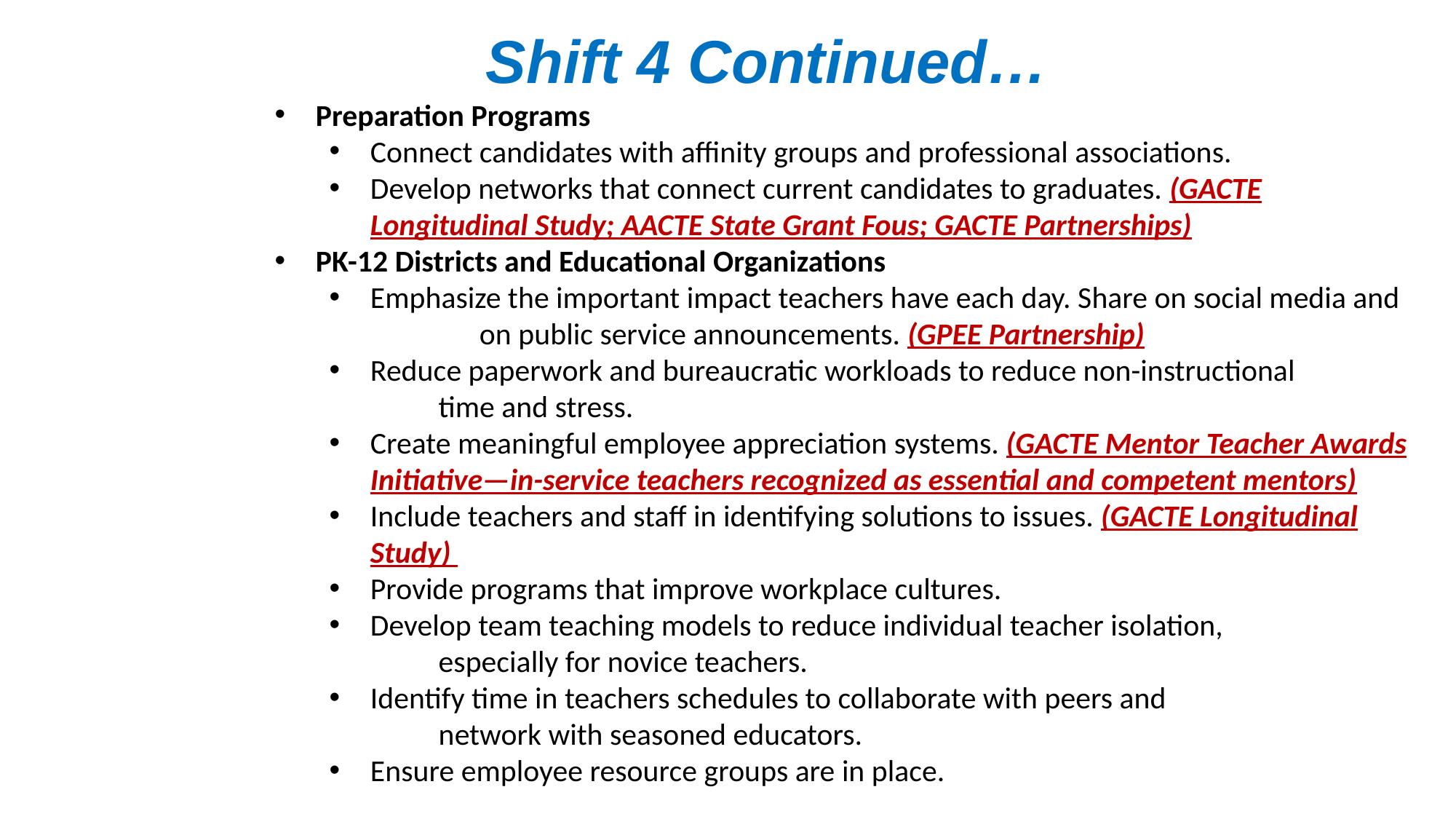

Shift 4 Continued…
Preparation Programs
Connect candidates with affinity groups and professional associations.
Develop networks that connect current candidates to graduates. (GACTE Longitudinal Study; AACTE State Grant Fous; GACTE Partnerships)
PK-12 Districts and Educational Organizations
Emphasize the important impact teachers have each day. Share on social media and     	on public service announcements. (GPEE Partnership)
Reduce paperwork and bureaucratic workloads to reduce non-instructional
	time and stress.
Create meaningful employee appreciation systems. (GACTE Mentor Teacher Awards Initiative—in-service teachers recognized as essential and competent mentors)
Include teachers and staff in identifying solutions to issues. (GACTE Longitudinal Study)
Provide programs that improve workplace cultures.
Develop team teaching models to reduce individual teacher isolation,
	especially for novice teachers.
Identify time in teachers schedules to collaborate with peers and
	network with seasoned educators.
Ensure employee resource groups are in place.